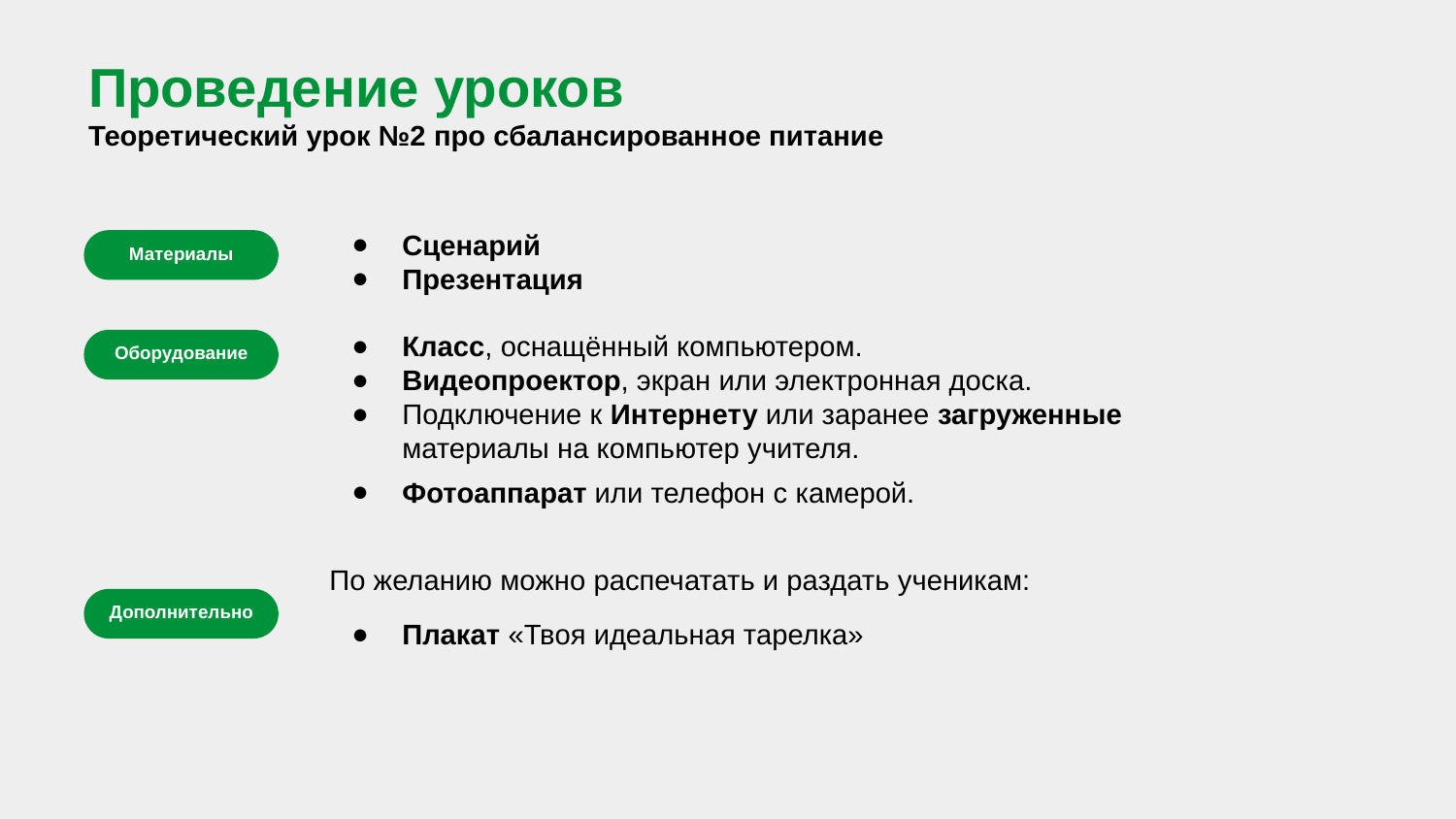

Проведение уроков
Теоретический урок №2 про сбалансированное питание
Сценарий
Презентация

Класс, оснащённый компьютером.
Видеопроектор, экран или электронная доска.
Подключение к Интернету или заранее загруженные материалы на компьютер учителя.
Фотоаппарат или телефон с камерой.

По желанию можно распечатать и раздать ученикам:
Плакат «Твоя идеальная тарелка»
Материалы
Оборудование
Дополнительно